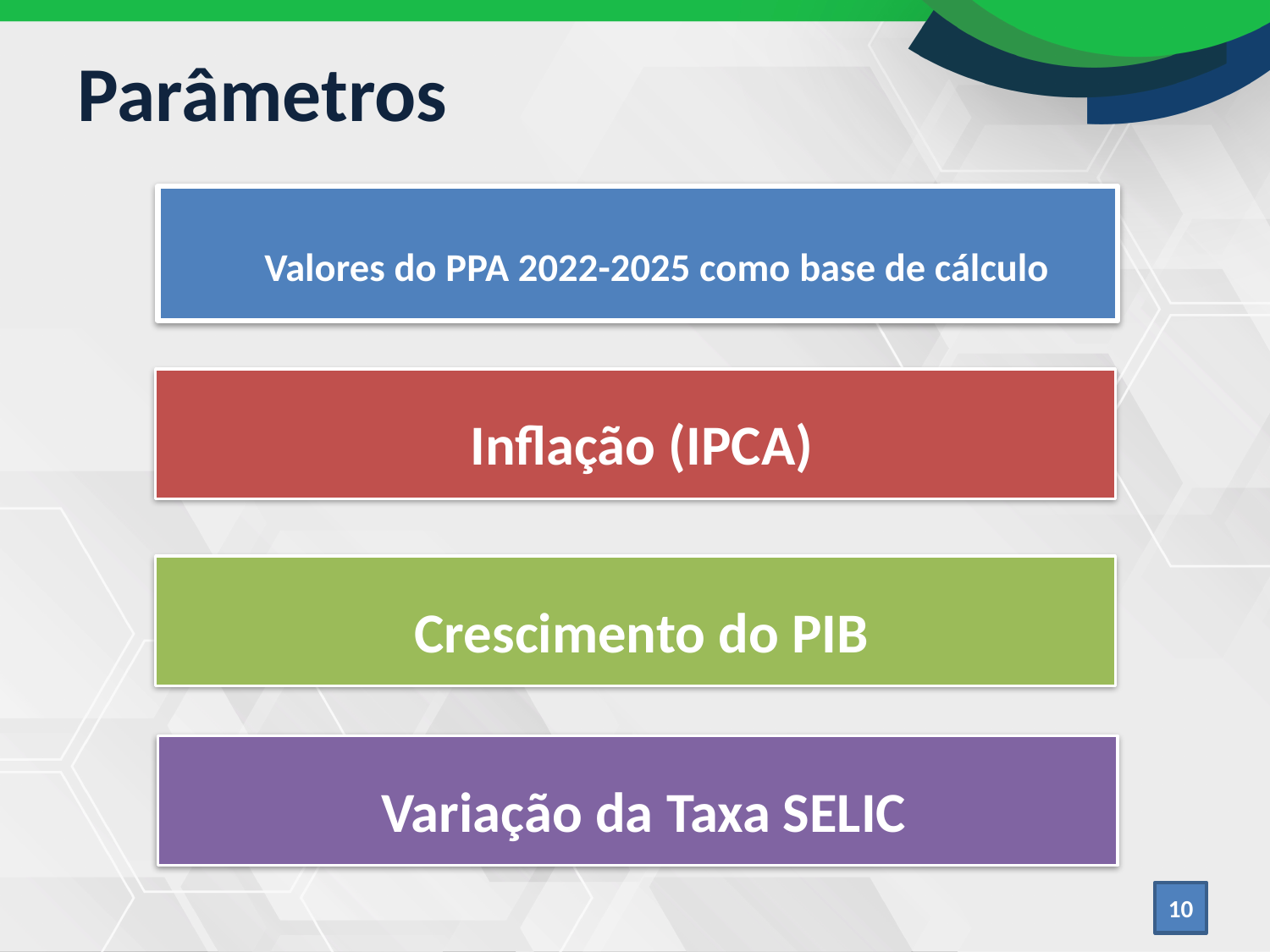

# Parâmetros
 Valores do PPA 2022-2025 como base de cálculo

 Inflação (IPCA)
 Crescimento do PIB
 Variação da Taxa SELIC
10